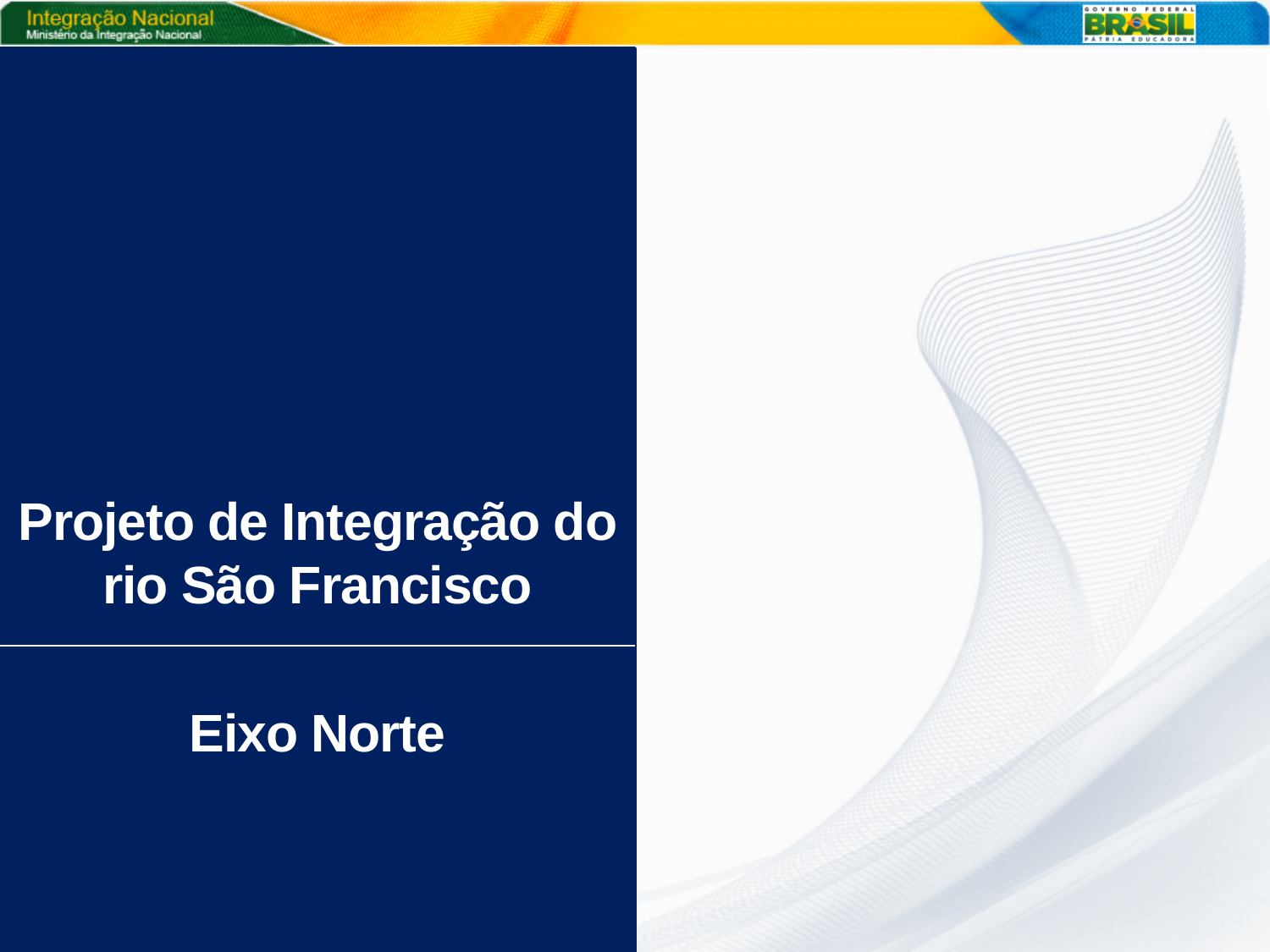

Projeto de Integração do rio São Francisco
Eixo Norte